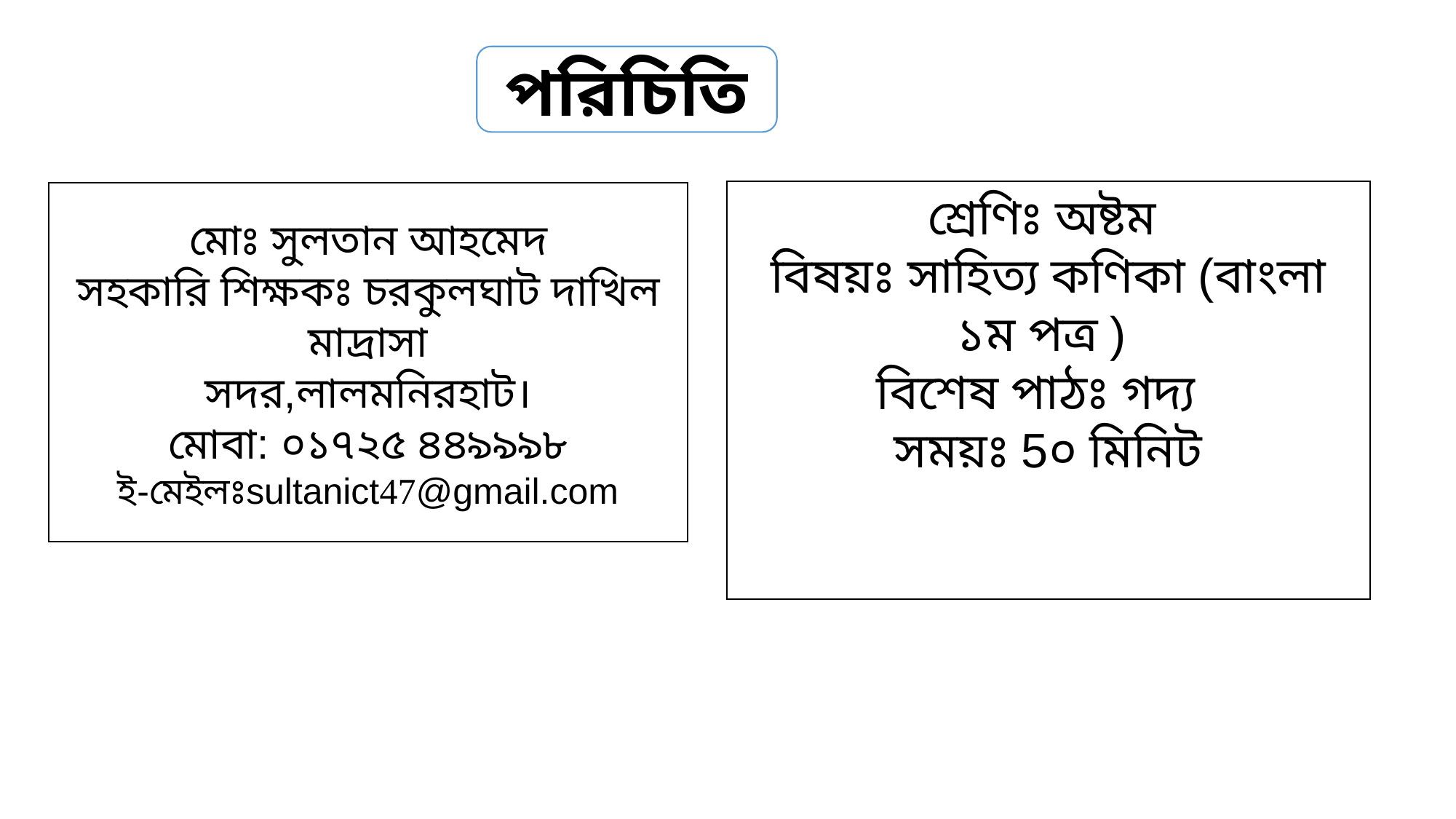

পরিচিতি
শ্রেণিঃ অষ্টম
বিষয়ঃ সাহিত্য কণিকা (বাংলা ১ম পত্র )
বিশেষ পাঠঃ গদ্য
সময়ঃ 5০ মিনিট

মোঃ সুলতান আহমেদ
সহকারি শিক্ষকঃ চরকুলঘাট দাখিল মাদ্রাসা
সদর,লালমনিরহাট।
মোবা: ০১৭২৫ ৪৪৯৯৯৮
ই-মেইলঃsultanict47@gmail.com